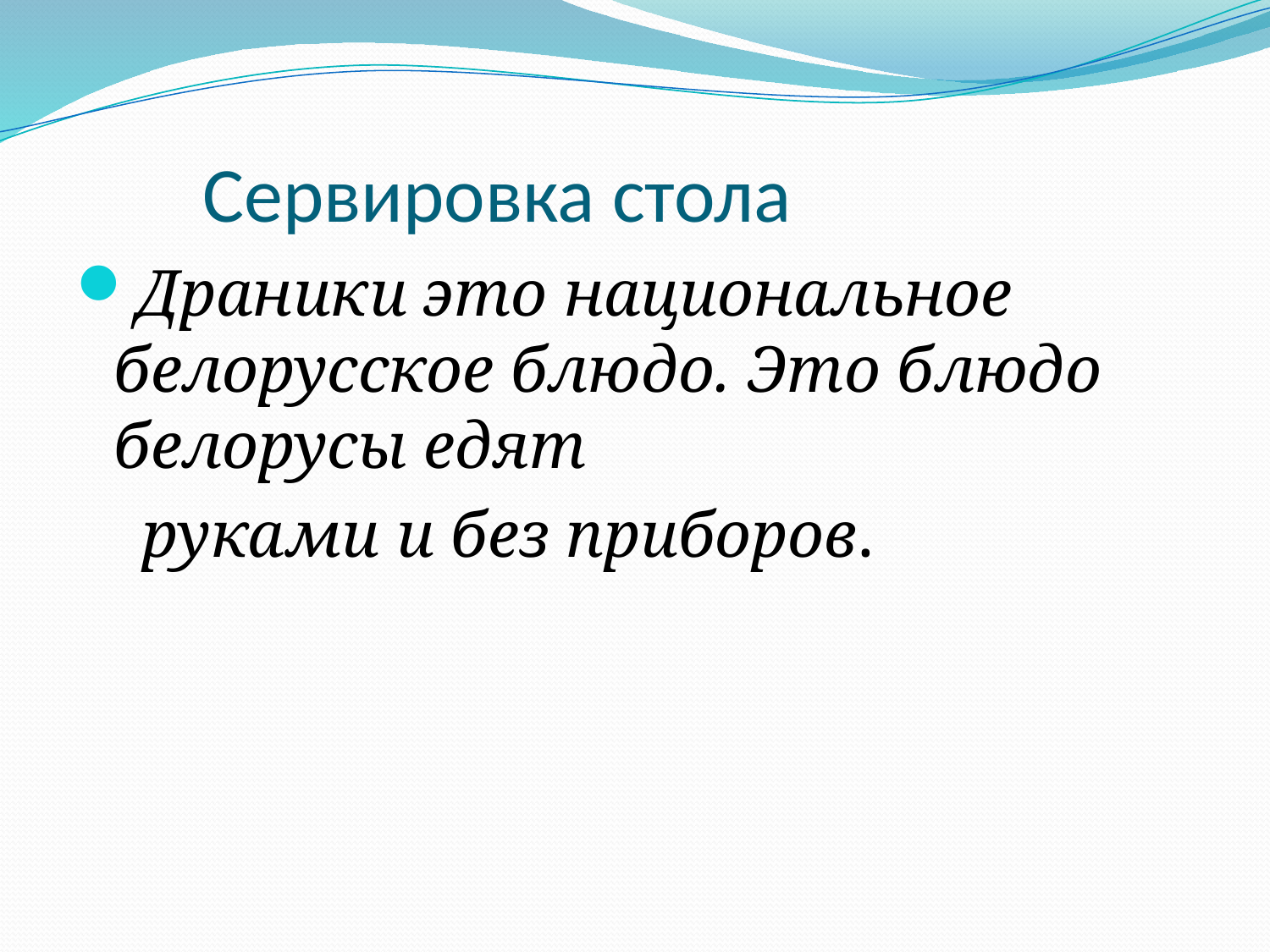

# Сервировка стола
Драники это национальное белорусское блюдо. Это блюдо белорусы едят
    руками и без приборов.